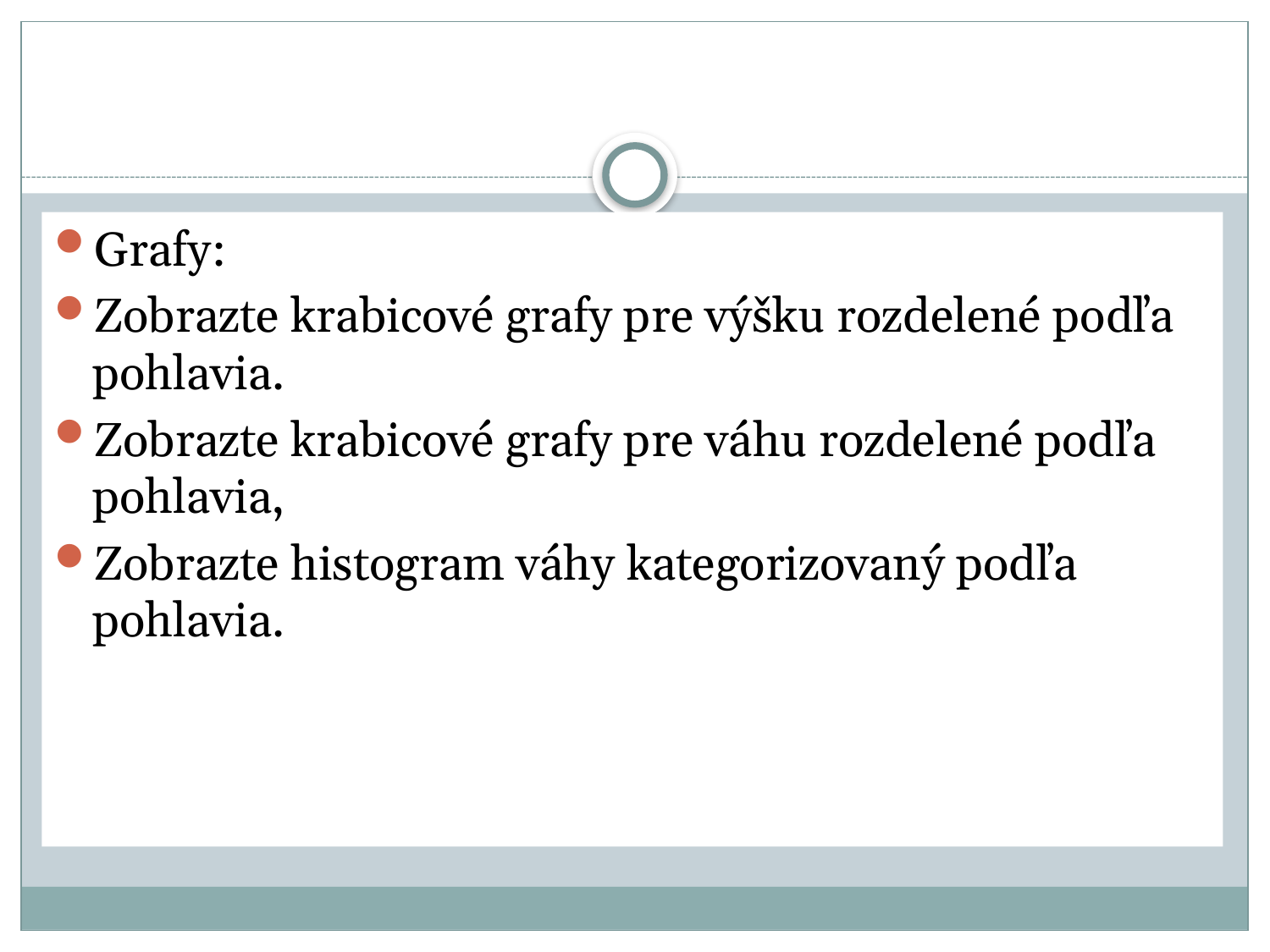

#
Grafy:
Zobrazte krabicové grafy pre výšku rozdelené podľa pohlavia.
Zobrazte krabicové grafy pre váhu rozdelené podľa pohlavia,
Zobrazte histogram váhy kategorizovaný podľa pohlavia.